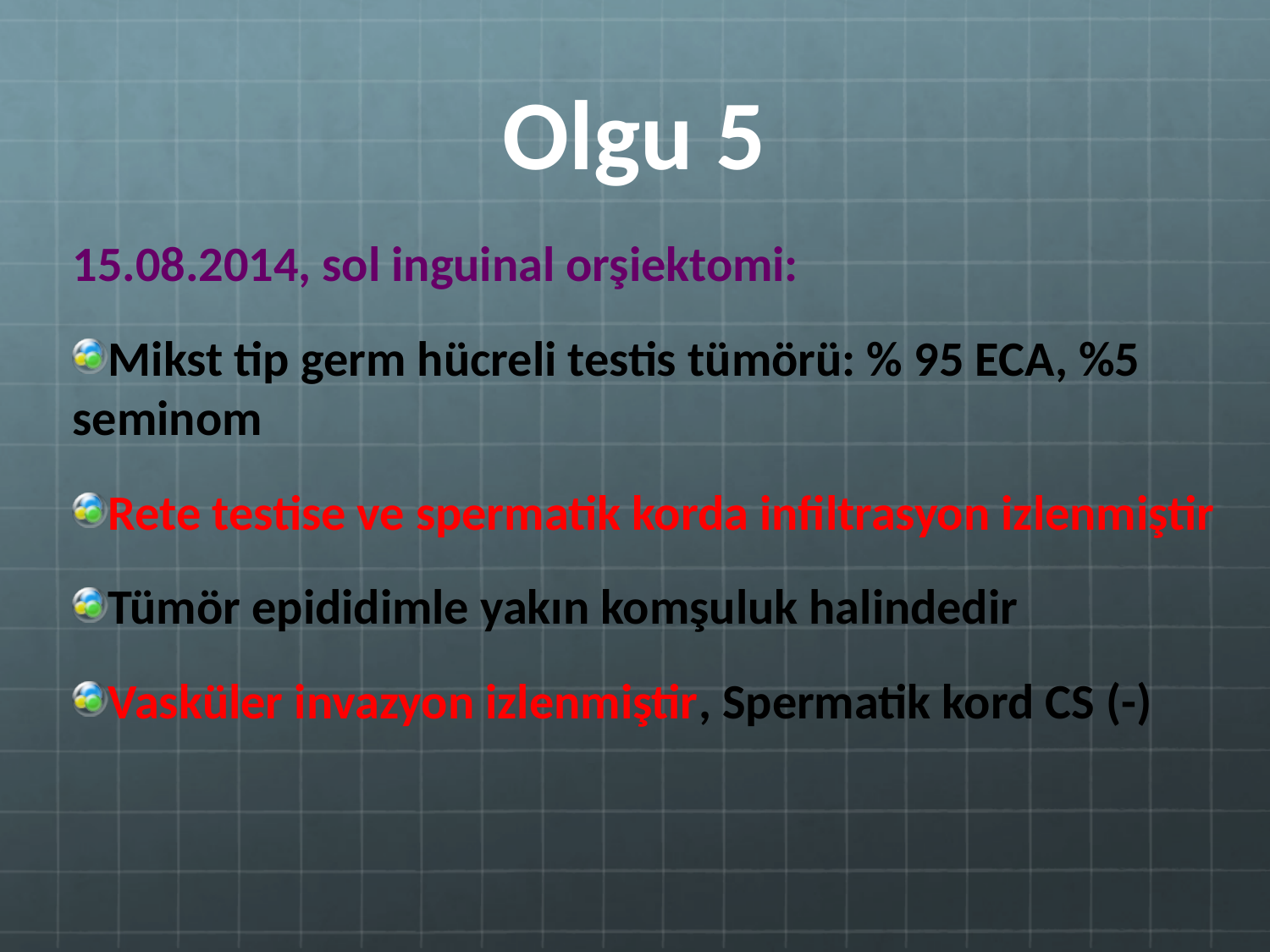

# Olgu 5
15.08.2014, sol inguinal orşiektomi:
Mikst tip germ hücreli testis tümörü: % 95 ECA, %5 seminom
Rete testise ve spermatik korda infiltrasyon izlenmiştir
Tümör epididimle yakın komşuluk halindedir
Vasküler invazyon izlenmiştir, Spermatik kord CS (-)